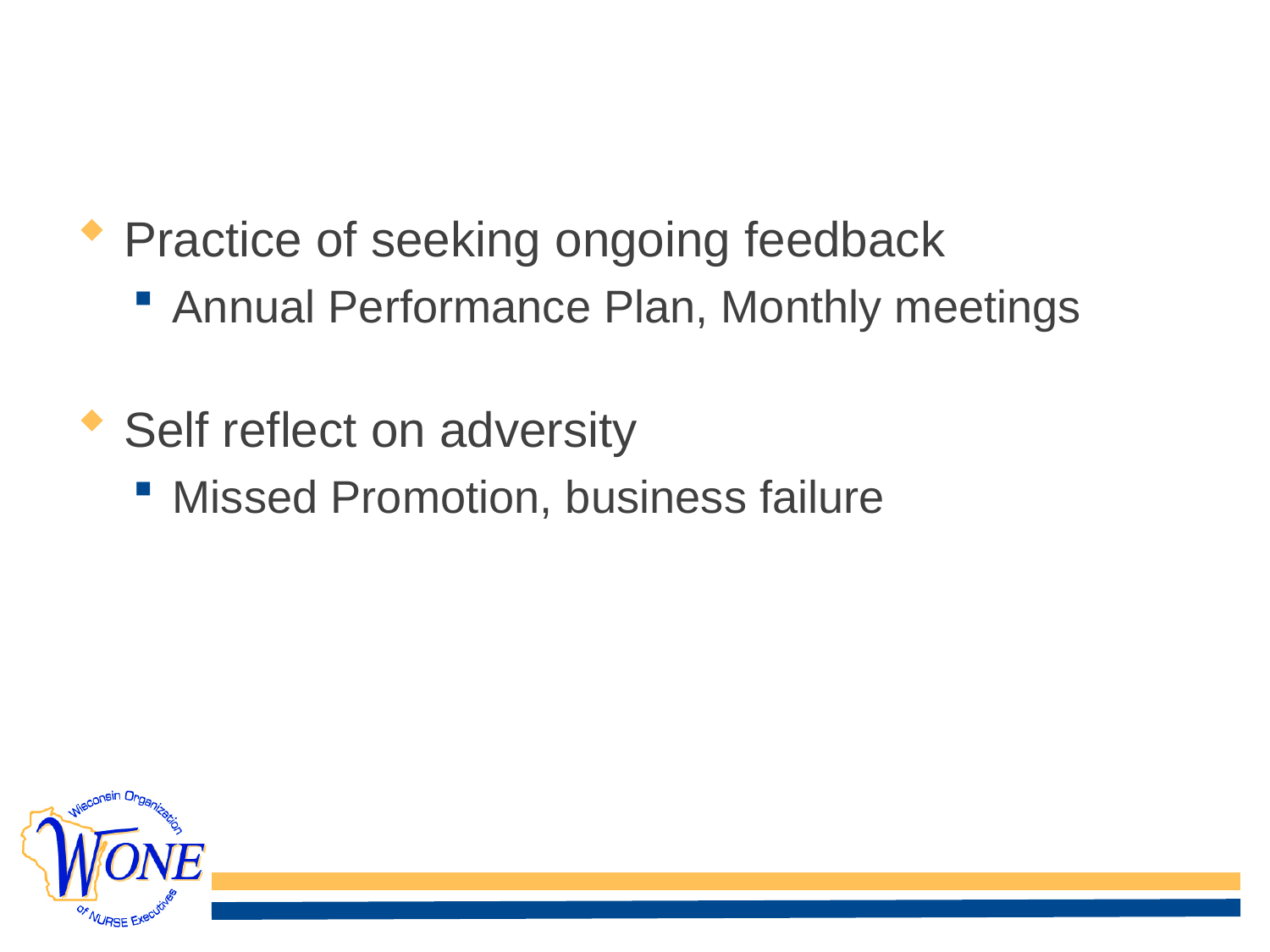

# Develop Self Awareness
Practice of seeking ongoing feedback
Annual Performance Plan, Monthly meetings
Self reflect on adversity
Missed Promotion, business failure